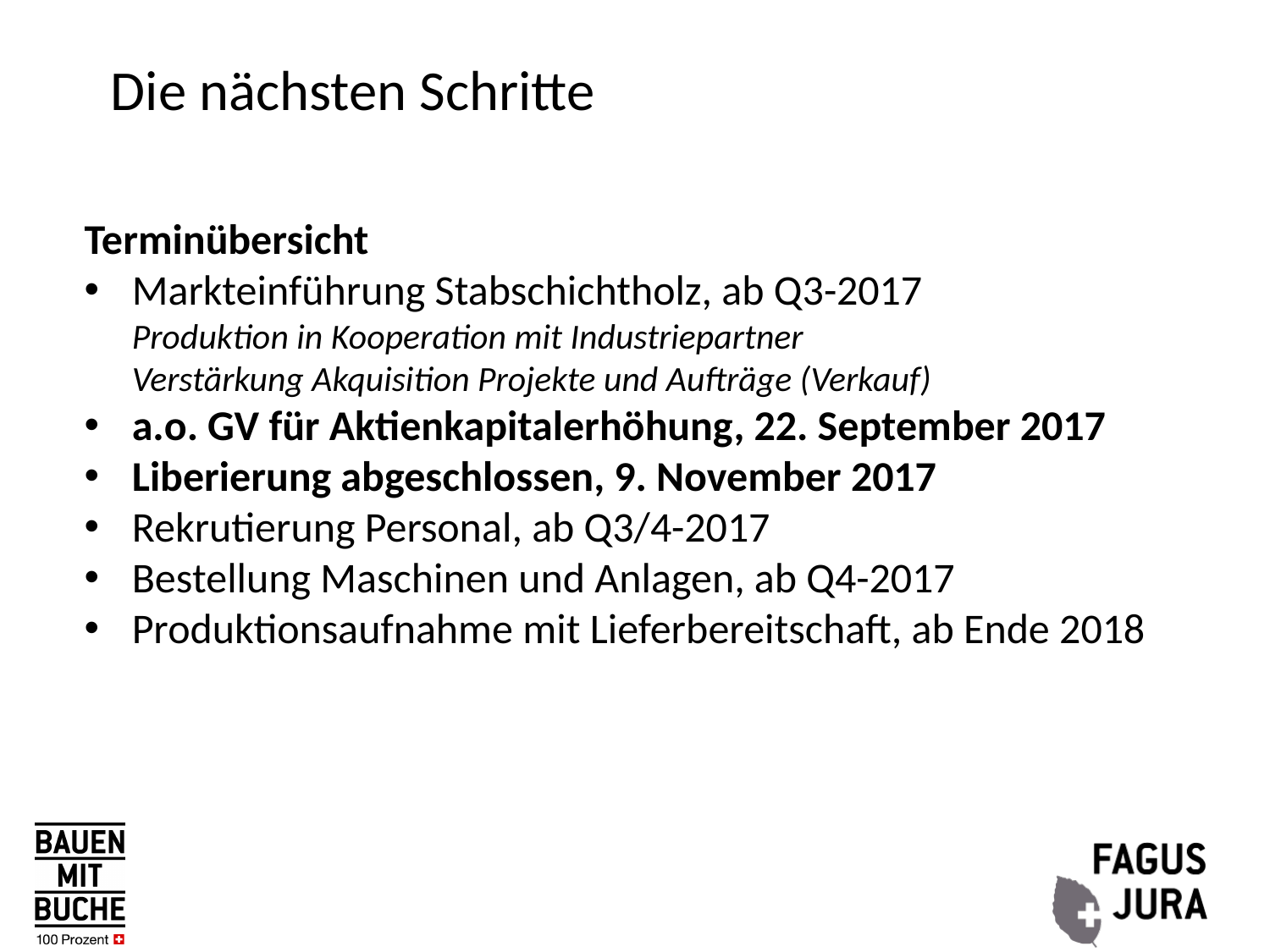

Die nächsten Schritte
Terminübersicht
Markteinführung Stabschichtholz, ab Q3-2017
Produktion in Kooperation mit Industriepartner
Verstärkung Akquisition Projekte und Aufträge (Verkauf)
a.o. GV für Aktienkapitalerhöhung, 22. September 2017
Liberierung abgeschlossen, 9. November 2017
Rekrutierung Personal, ab Q3/4-2017
Bestellung Maschinen und Anlagen, ab Q4-2017
Produktionsaufnahme mit Lieferbereitschaft, ab Ende 2018